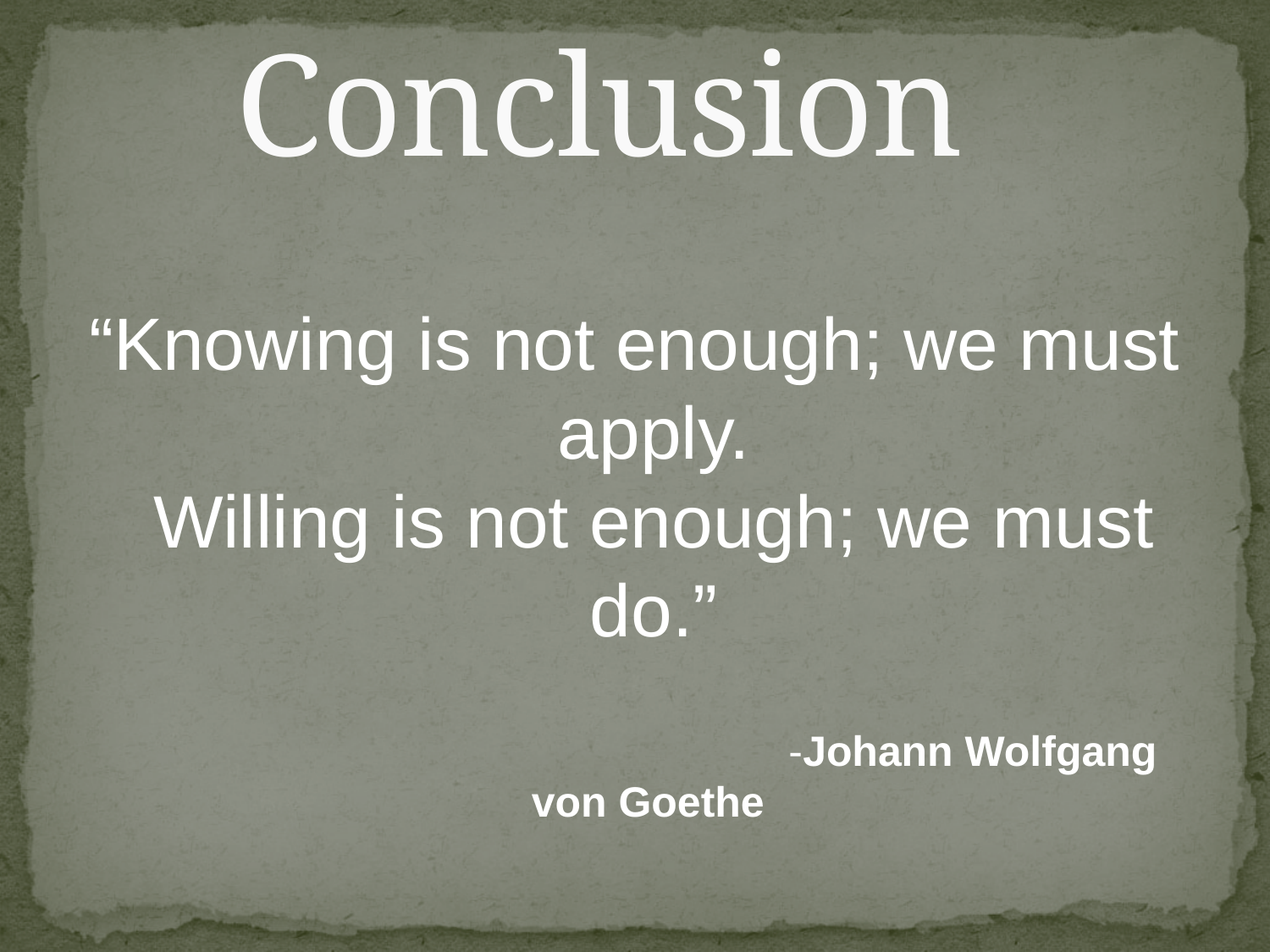

# Conclusion

“Knowing is not enough; we must apply.
Willing is not enough; we must do.”

                                                         -Johann Wolfgang von Goethe